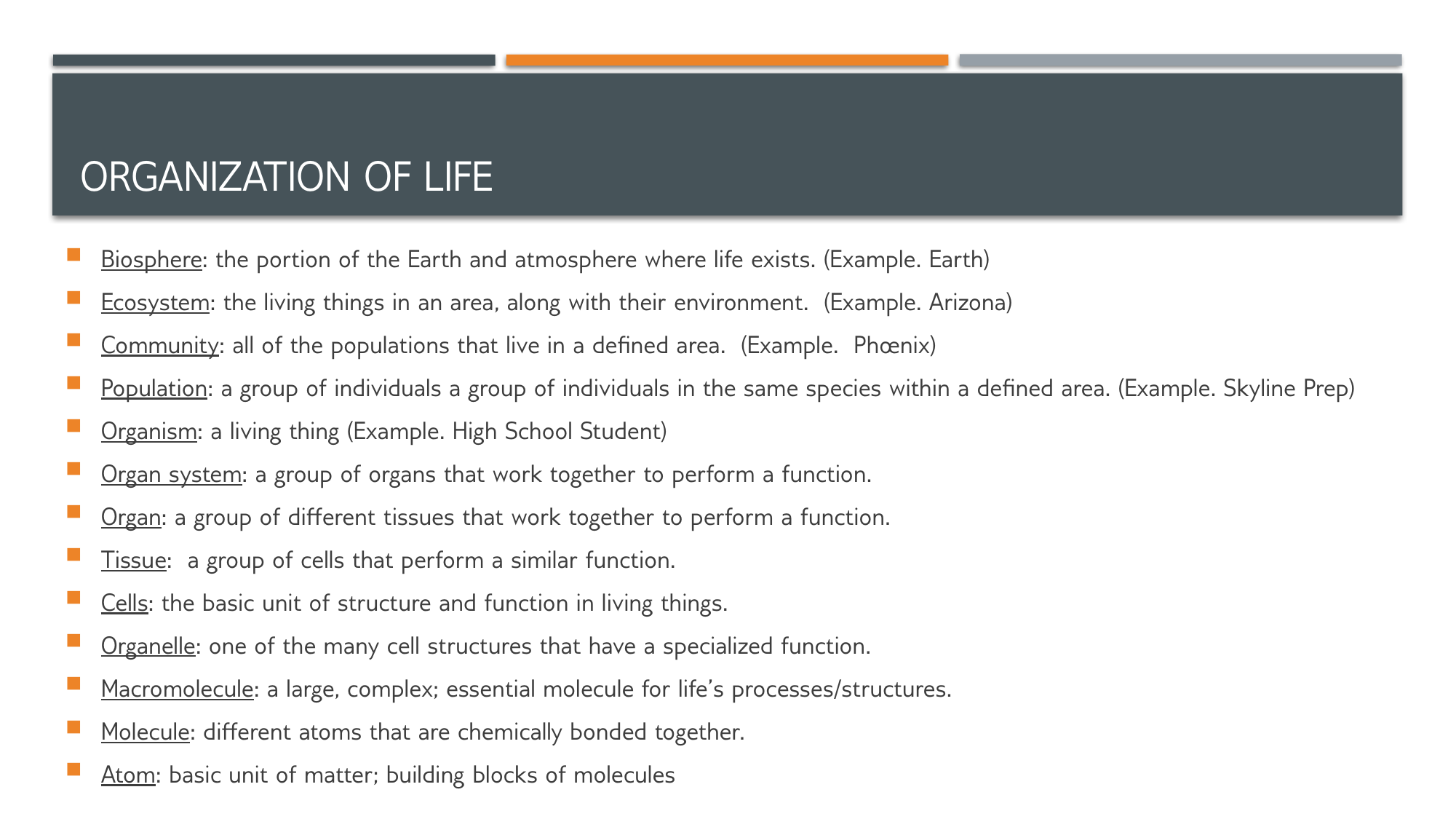

# Organization of Life
Biosphere: the portion of the Earth and atmosphere where life exists. (Example. Earth)
Ecosystem: the living things in an area, along with their environment.  (Example. Arizona)
Community: all of the populations that live in a defined area.  (Example.  Phoenix)
Population: a group of individuals a group of individuals in the same species within a defined area. (Example. Skyline Prep)
Organism: a living thing (Example. High School Student)
Organ system: a group of organs that work together to perform a function.
Organ: a group of different tissues that work together to perform a function.
Tissue:  a group of cells that perform a similar function.
Cells: the basic unit of structure and function in living things.
Organelle: one of the many cell structures that have a specialized function.
Macromolecule: a large, complex; essential molecule for life’s processes/structures.
Molecule: different atoms that are chemically bonded together.
Atom: basic unit of matter; building blocks of molecules